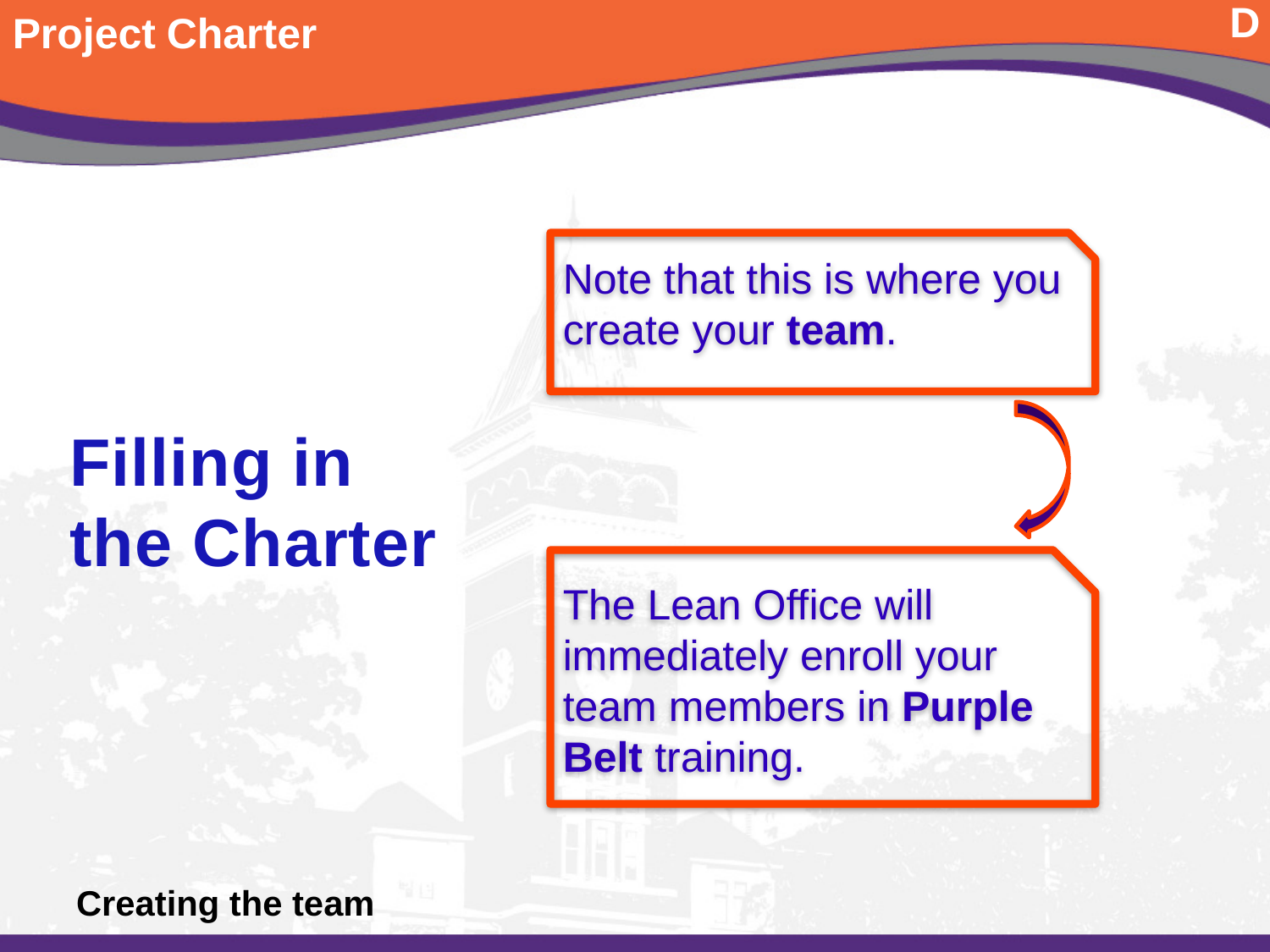

Project Charter
D
Filling in the Charter
Note that this is where you create your team.

The Lean Office will immediately enroll your team members in Purple Belt training.

# Creating the team